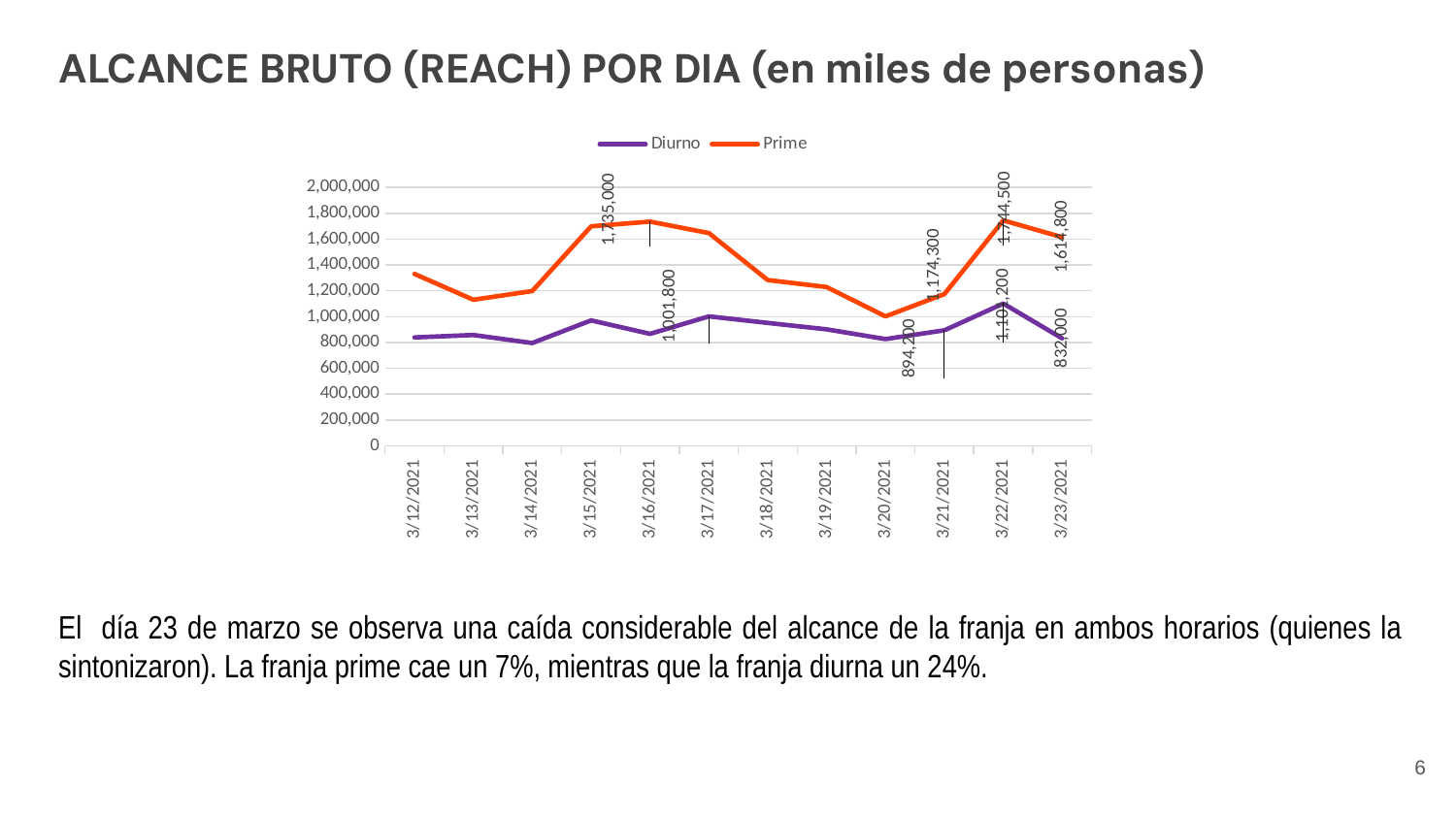

ALCANCE BRUTO (REACH) POR DIA (en miles de personas)

### Chart

| Category | Diurno | Prime |
|---|---|---|
| 44267 | 838700.0 | 1330500.0 |
| 44268 | 857800.0 | 1130700.0 |
| 44269 | 795300.0 | 1197700.0 |
| 44270 | 971000.0 | 1698900.0 |
| 44271 | 866700.0 | 1735000.0 |
| 44272 | 1001800.0 | 1646400.0 |
| 44273 | 951300.0 | 1282900.0 |
| 44274 | 901600.0 | 1229000.0 |
| 44275 | 826100.0 | 1001800.0 |
| 44276 | 894200.0 | 1174300.0 |
| 44277 | 1101200.0 | 1744500.0 |
| 44278 | 832000.0 | 1614800.0 |
El  día 23 de marzo se observa una caída considerable del alcance de la franja en ambos horarios (quienes la sintonizaron). La franja prime cae un 7%, mientras que la franja diurna un 24%.
6